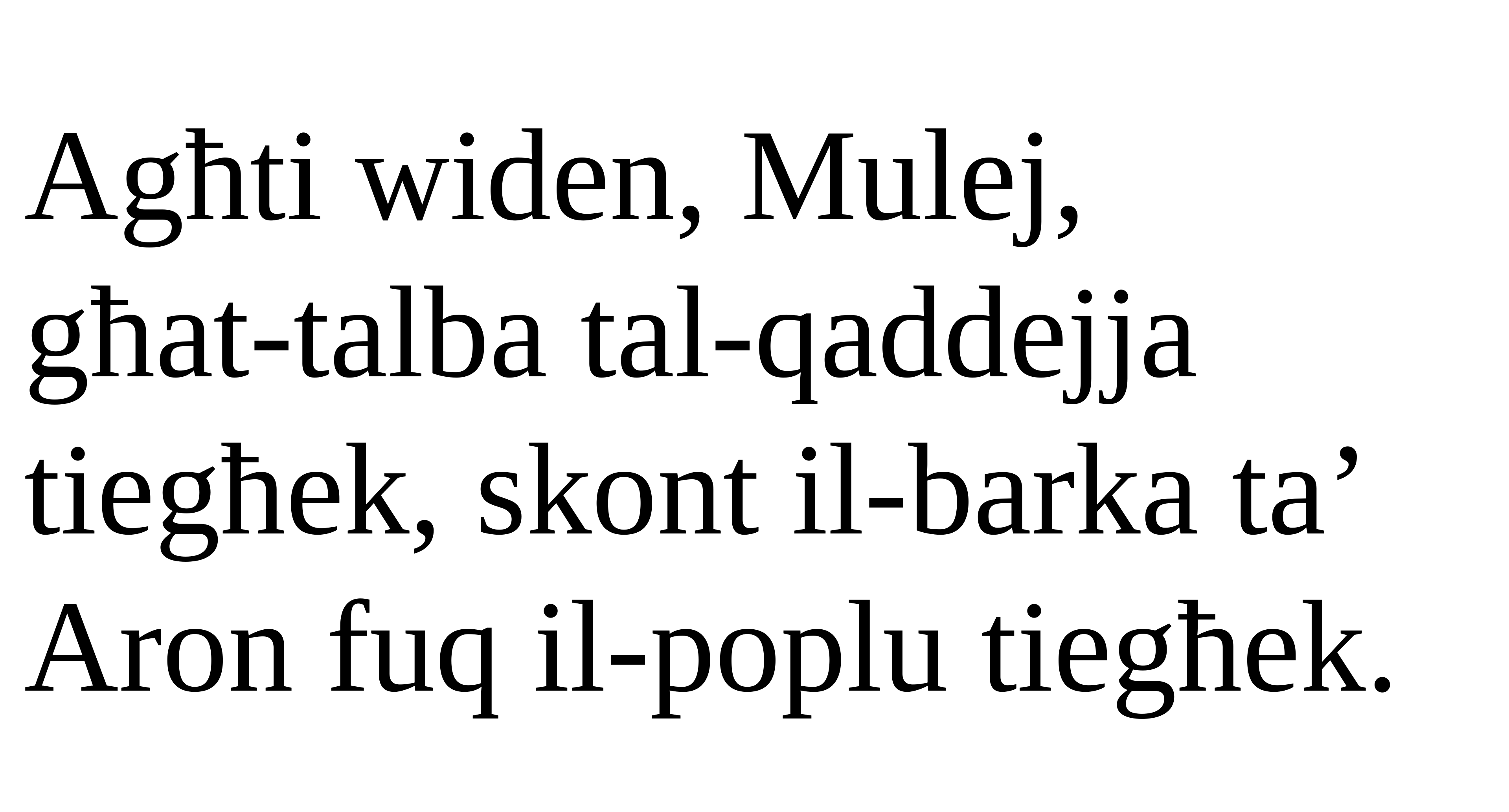

Agħti widen, Mulej,
għat-talba tal-qaddejja tiegħek, skont il-barka ta’ Aron fuq il-poplu tiegħek.